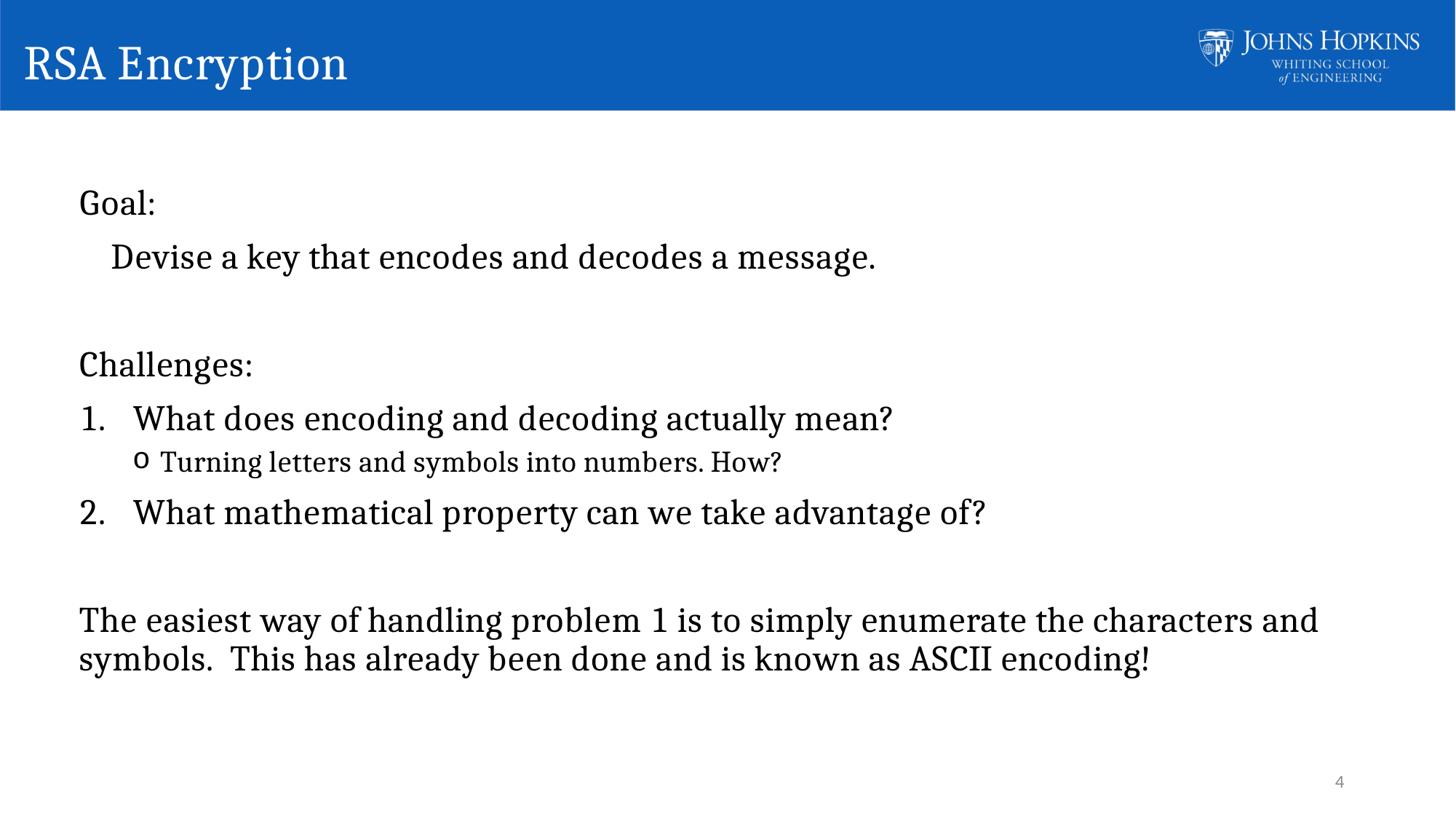

# RSA Encryption
Goal:
    Devise a key that encodes and decodes a message.

Challenges:
What does encoding and decoding actually mean?
Turning letters and symbols into numbers. How?
What mathematical property can we take advantage of?

The easiest way of handling problem 1 is to simply enumerate the characters and symbols.  This has already been done and is known as ASCII encoding!
4